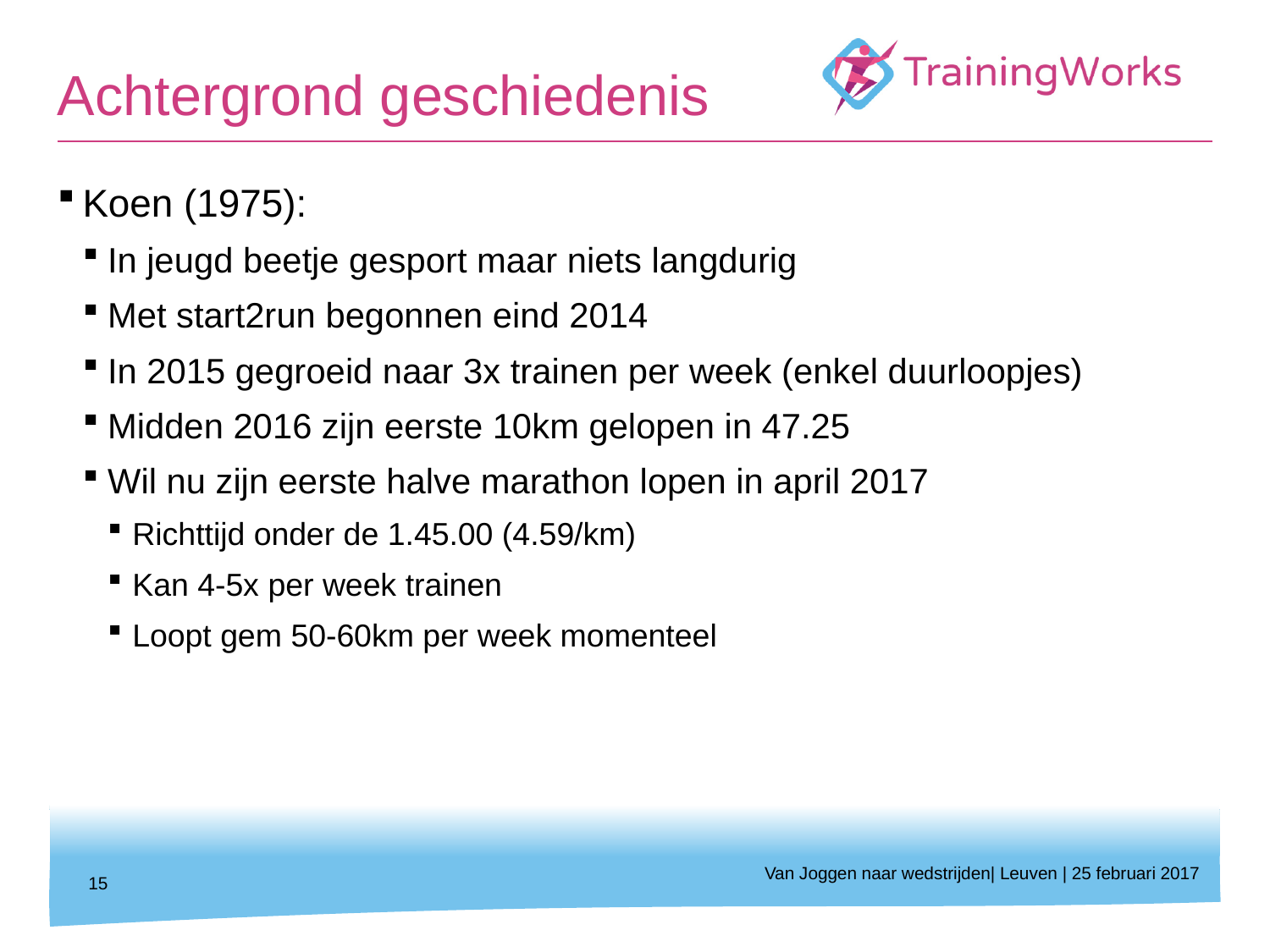

# Achtergrond geschiedenis
Koen (1975):
In jeugd beetje gesport maar niets langdurig
Met start2run begonnen eind 2014
In 2015 gegroeid naar 3x trainen per week (enkel duurloopjes)
Midden 2016 zijn eerste 10km gelopen in 47.25
Wil nu zijn eerste halve marathon lopen in april 2017
Richttijd onder de 1.45.00 (4.59/km)
Kan 4-5x per week trainen
Loopt gem 50-60km per week momenteel
Van Joggen naar wedstrijden| Leuven | 25 februari 2017